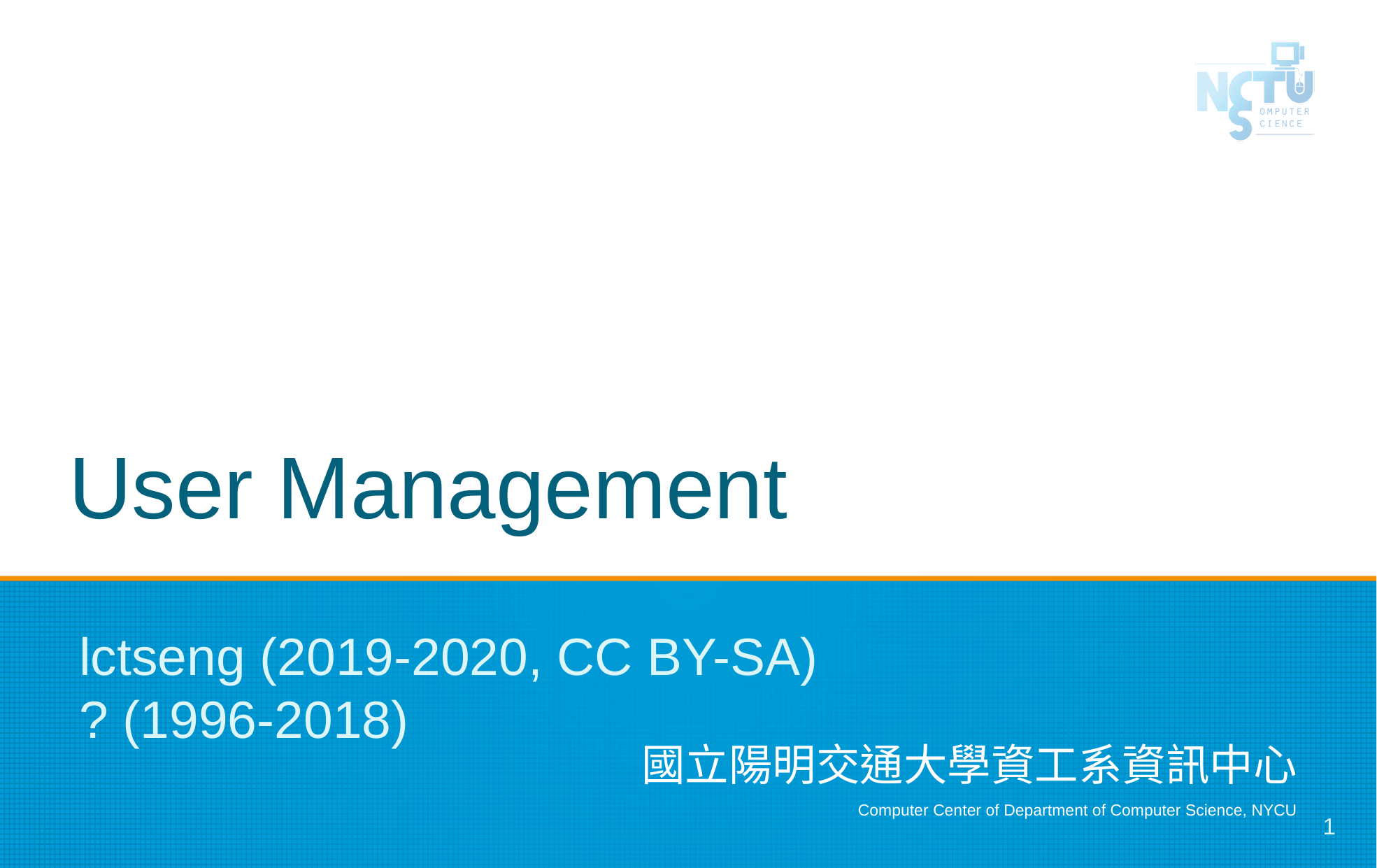

# User Management

lctseng (2019-2020, CC BY-SA)
? (1996-2018)
1